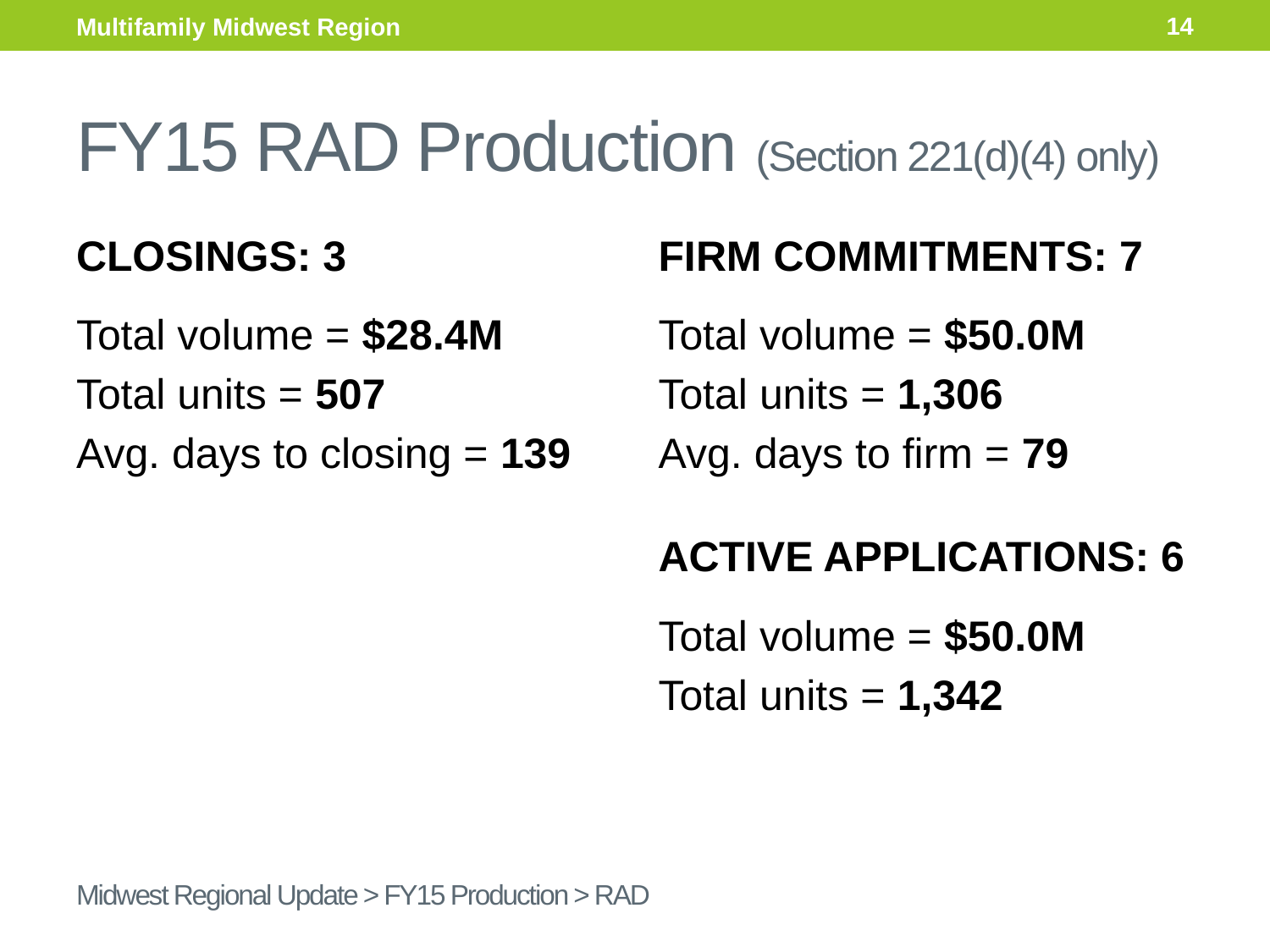

14
Multifamily Midwest Region
FY15 RAD Production (Section 221(d)(4) only)
CLOSINGS: 3

Total volume = $28.4M
Total units = 507
Avg. days to closing = 139
FIRM COMMITMENTS: 7

Total volume = $50.0M
Total units = 1,306
Avg. days to firm = 79

ACTIVE APPLICATIONS: 6

Total volume = $50.0M
Total units = 1,342
Midwest Regional Update > FY15 Production > RAD